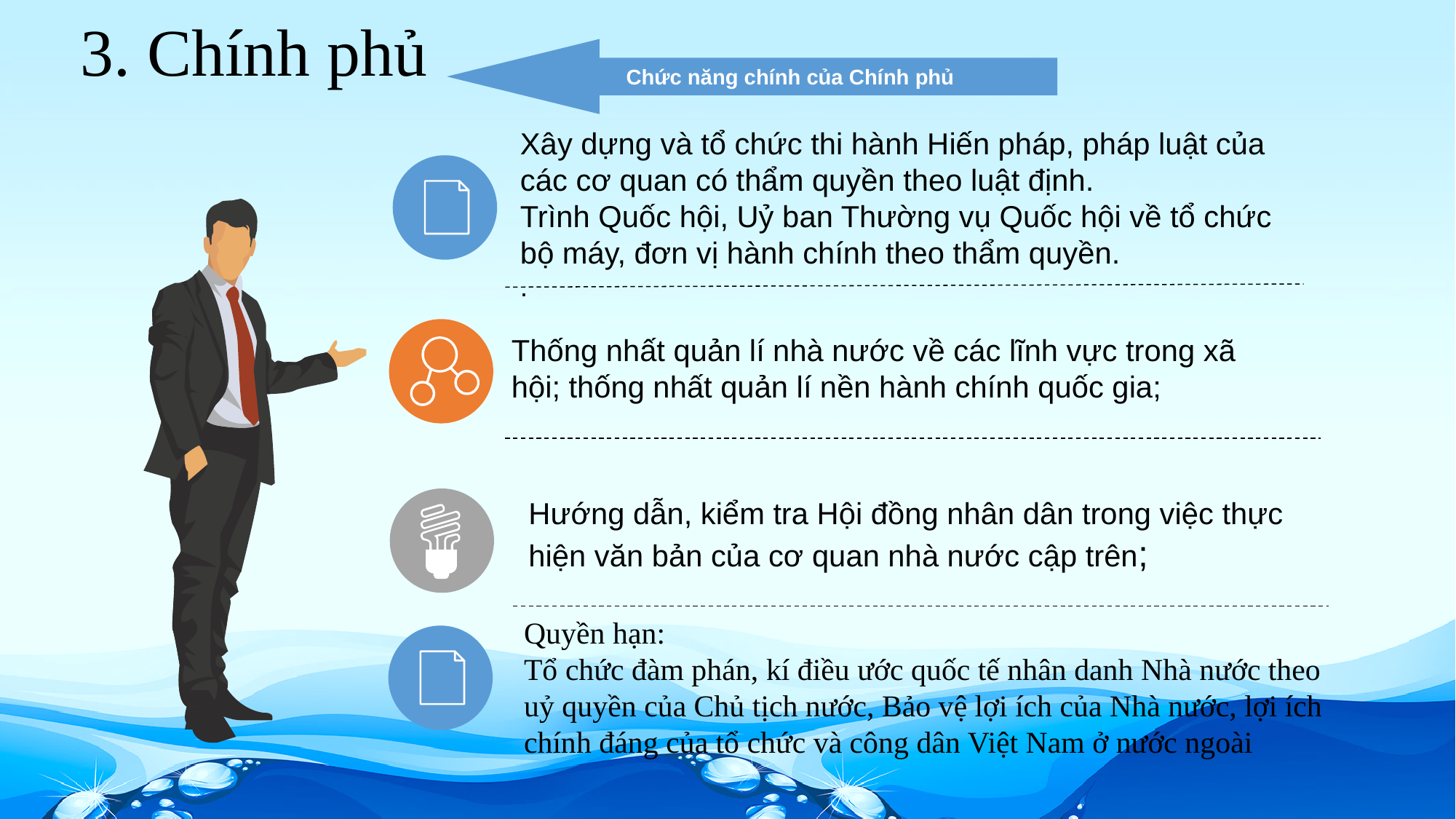

# 3. Chính phủ
Chức năng chính của Chính phủ
Xây dựng và tổ chức thi hành Hiến pháp, pháp luật của các cơ quan có thẩm quyền theo luật định.
Trình Quốc hội, Uỷ ban Thường vụ Quốc hội về tổ chức bộ máy, đơn vị hành chính theo thẩm quyền.
.

Thống nhất quản lí nhà nước về các lĩnh vực trong xã hội; thống nhất quản lí nền hành chính quốc gia;

Hướng dẫn, kiểm tra Hội đồng nhân dân trong việc thực hiện văn bản của cơ quan nhà nước cập trên;
Quyền hạn:
Tổ chức đàm phán, kí điều ước quốc tế nhân danh Nhà nước theo uỷ quyền của Chủ tịch nước, Bảo vệ lợi ích của Nhà nước, lợi ích chính đáng của tổ chức và công dân Việt Nam ở nước ngoài